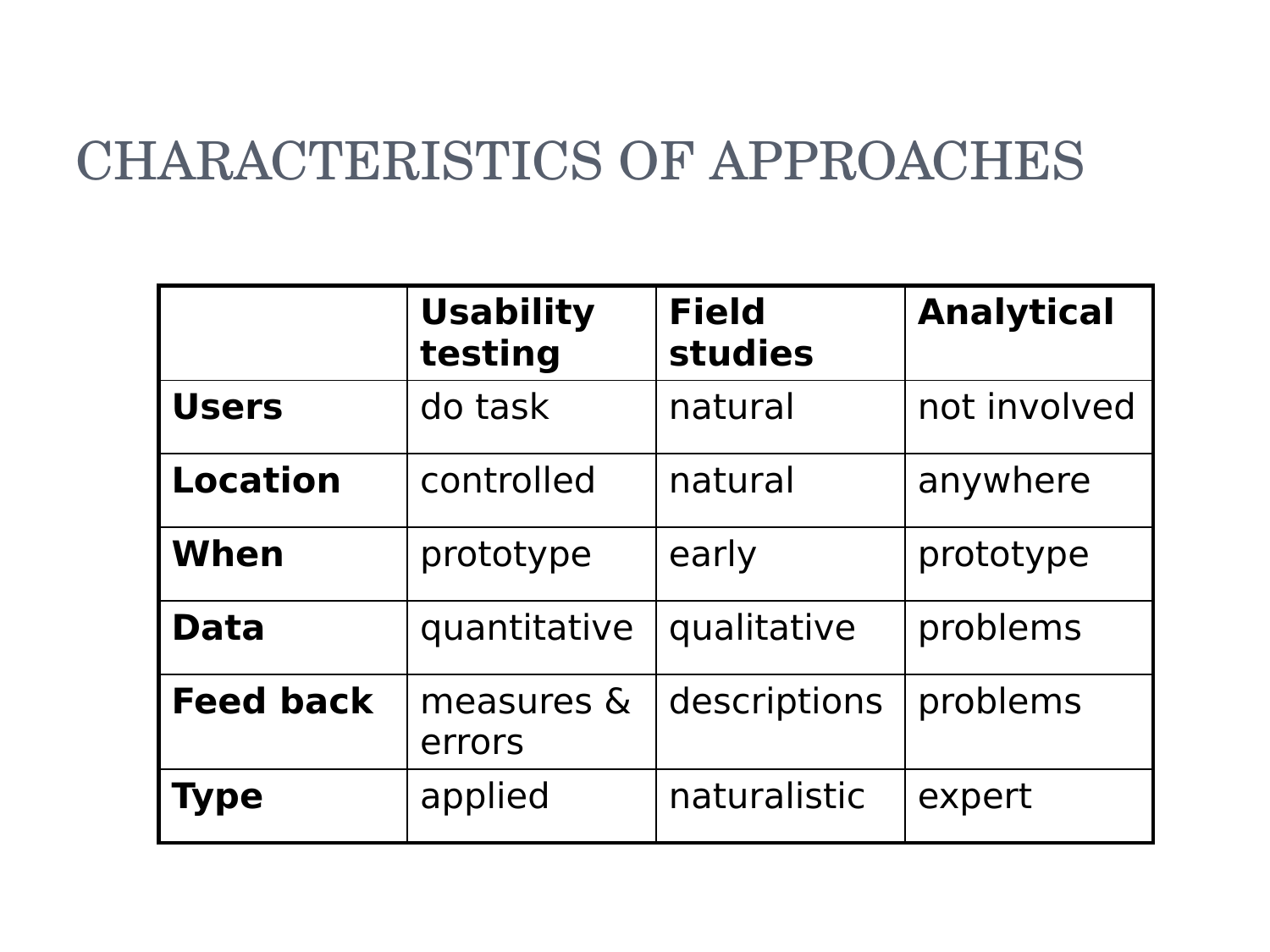

# Characteristics of approaches
|  | Usability testing | Field studies | Analytical |
| --- | --- | --- | --- |
| Users | do task | natural | not involved |
| Location | controlled | natural | anywhere |
| When | prototype | early | prototype |
| Data | quantitative | qualitative | problems |
| Feed back | measures & errors | descriptions | problems |
| Type | applied | naturalistic | expert |